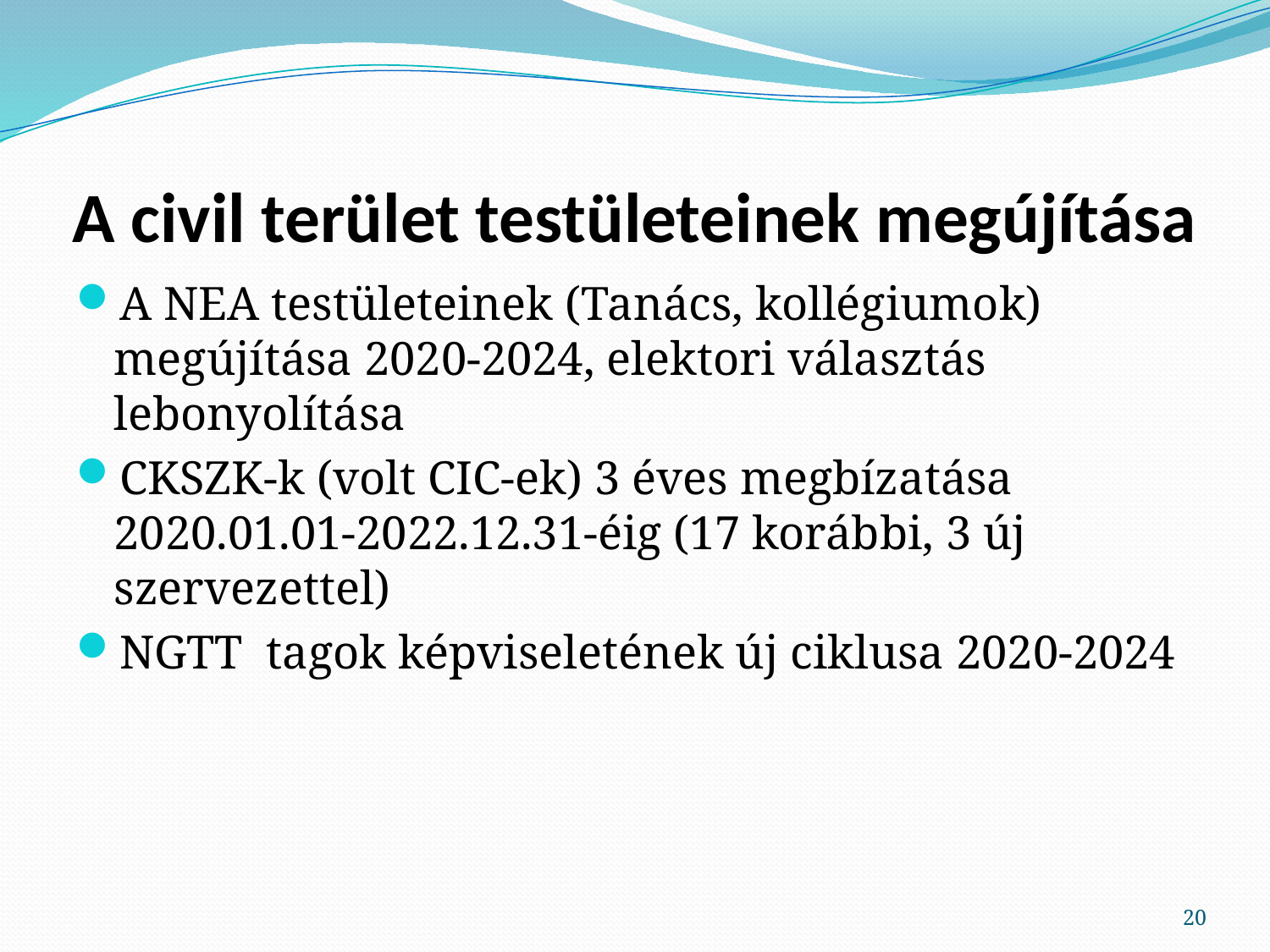

# A civil terület testületeinek megújítása
A NEA testületeinek (Tanács, kollégiumok) megújítása 2020-2024, elektori választás lebonyolítása
CKSZK-k (volt CIC-ek) 3 éves megbízatása 2020.01.01-2022.12.31-éig (17 korábbi, 3 új szervezettel)
NGTT  tagok képviseletének új ciklusa 2020-2024
20